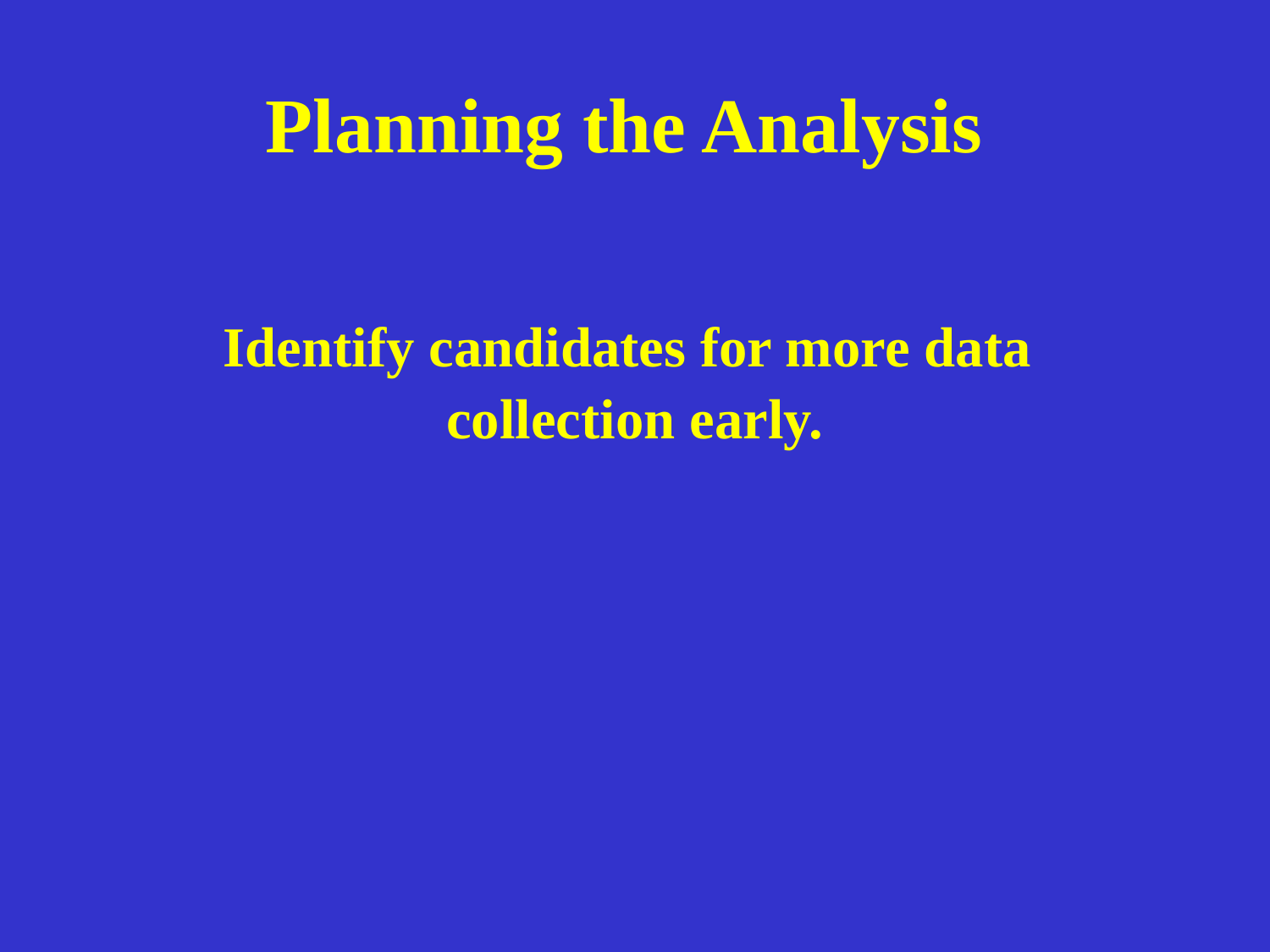

# Planning the Analysis

Identify candidates for more data
collection early.